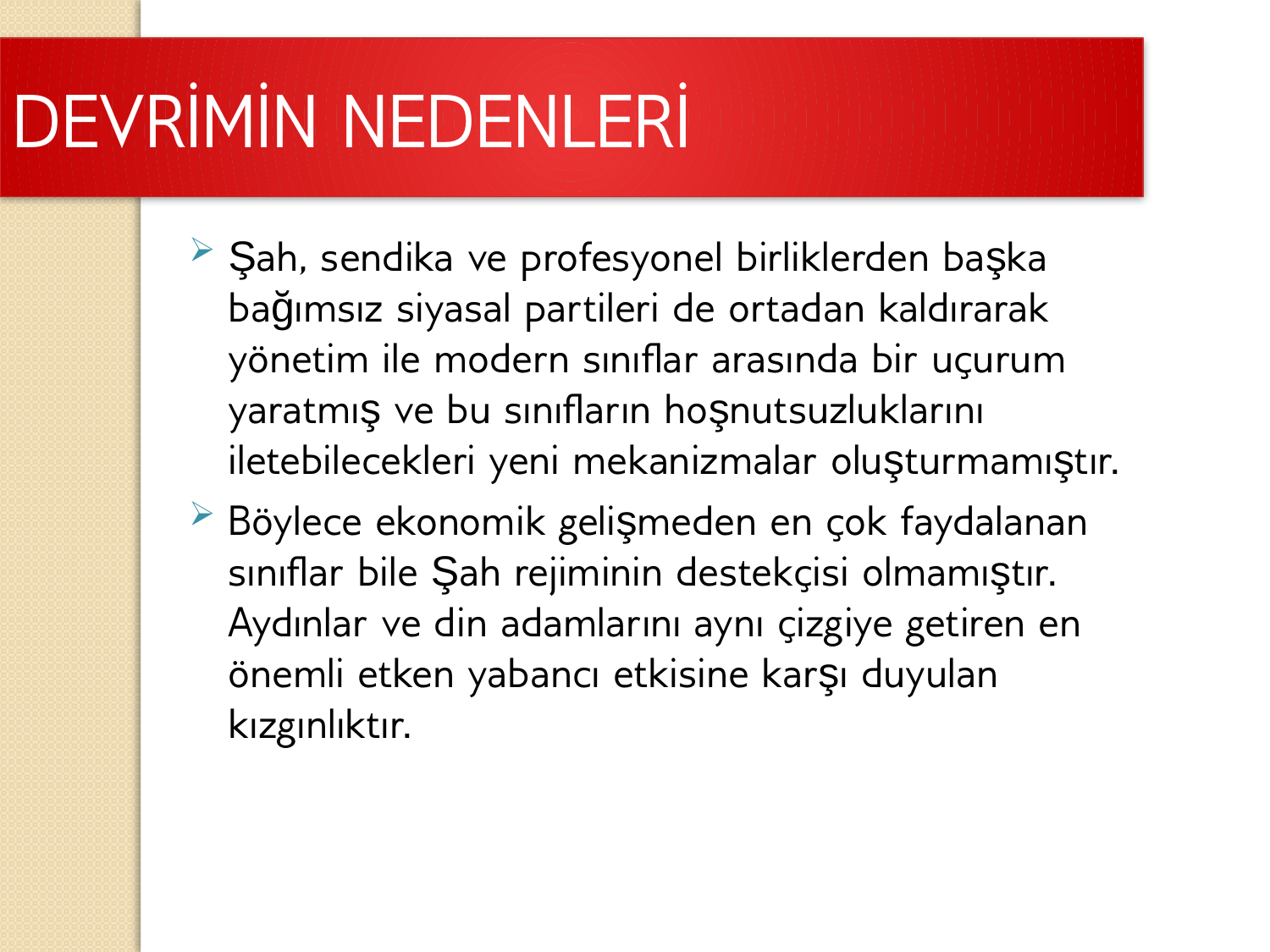

DEVRİMİN NEDENLERİ
Şah, sendika ve profesyonel birliklerden başka bağımsız siyasal partileri de ortadan kaldırarak yönetim ile modern sınıflar arasında bir uçurum yaratmış ve bu sınıfların hoşnutsuzluklarını iletebilecekleri yeni mekanizmalar oluşturmamıştır.
Böylece ekonomik gelişmeden en çok faydalanan sınıflar bile Şah rejiminin destekçisi olmamıştır. Aydınlar ve din adamlarını aynı çizgiye getiren en önemli etken yabancı etkisine karşı duyulan kızgınlıktır.